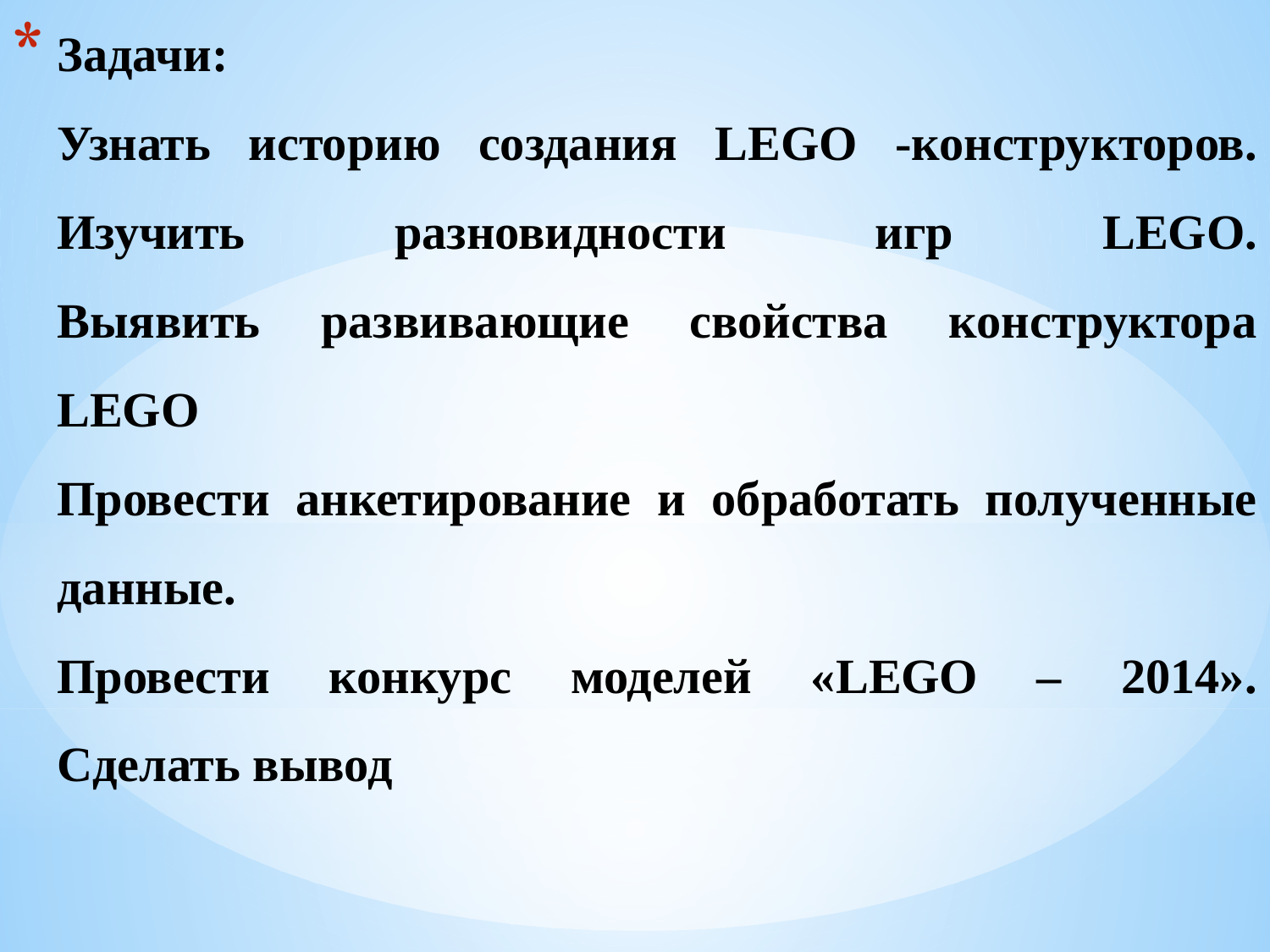

# Задачи: Узнать историю создания LEGO -конструкторов. Изучить разновидности игр LEGO. Выявить развивающие свойства конструктора LEGO Провести анкетирование и обработать полученные данные. Провести конкурс моделей «LEGO – 2014». Сделать вывод